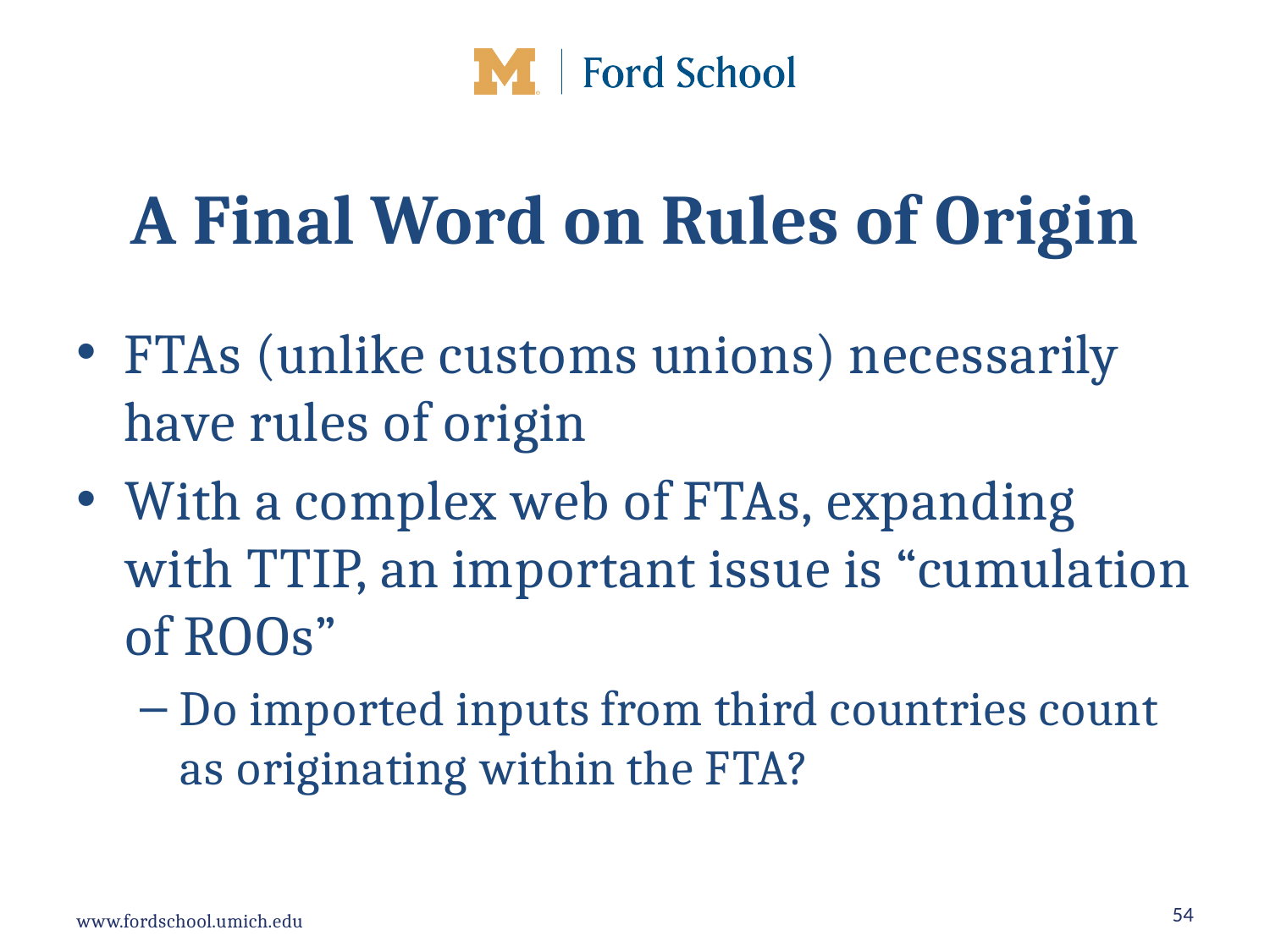

# A Final Word on Rules of Origin
FTAs (unlike customs unions) necessarily have rules of origin
With a complex web of FTAs, expanding with TTIP, an important issue is “cumulation of ROOs”
Do imported inputs from third countries count as originating within the FTA?
54